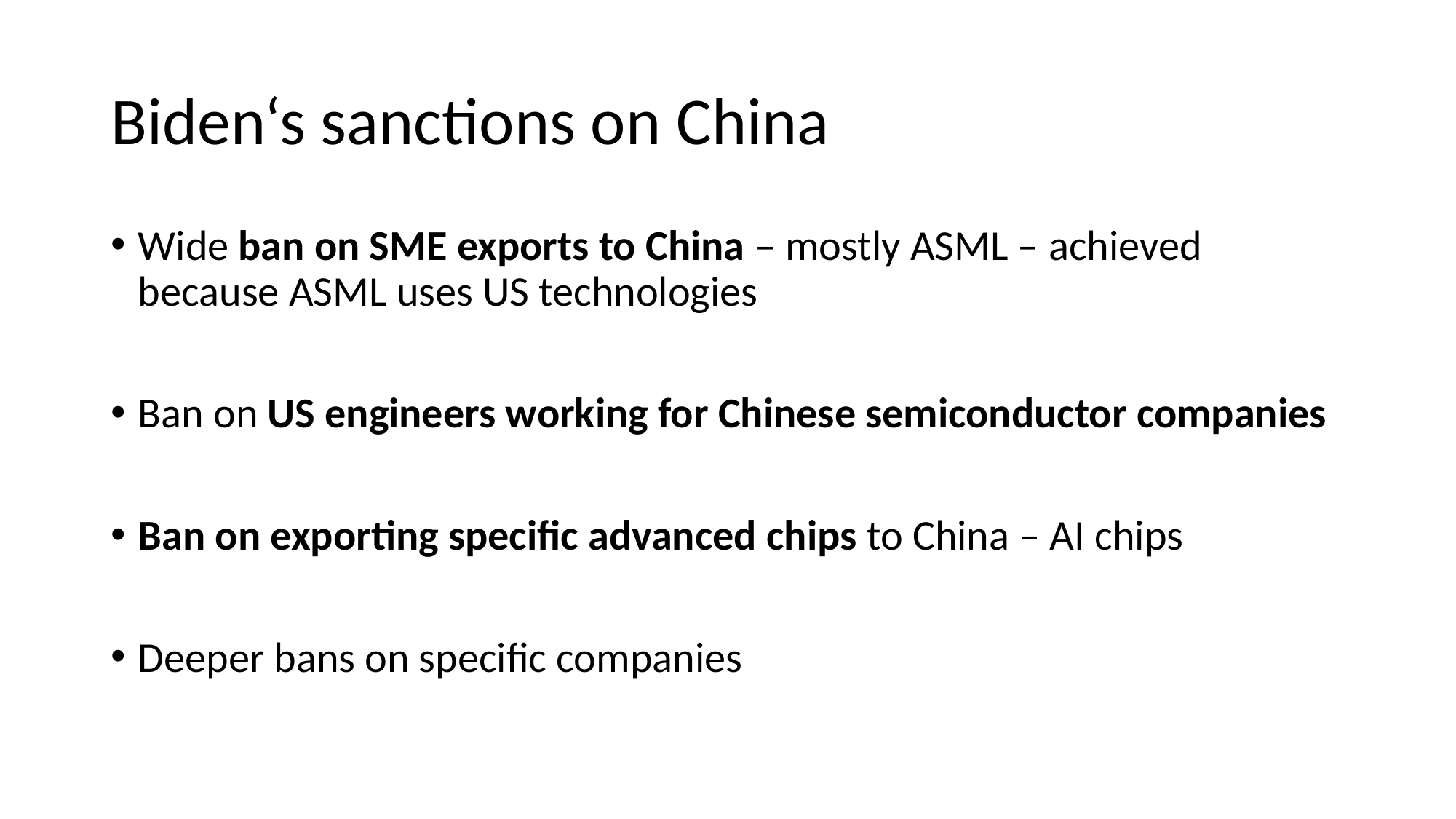

# Biden‘s sanctions on China
Wide ban on SME exports to China – mostly ASML – achieved because ASML uses US technologies

Ban on US engineers working for Chinese semiconductor companies

Ban on exporting specific advanced chips to China – AI chips

Deeper bans on specific companies